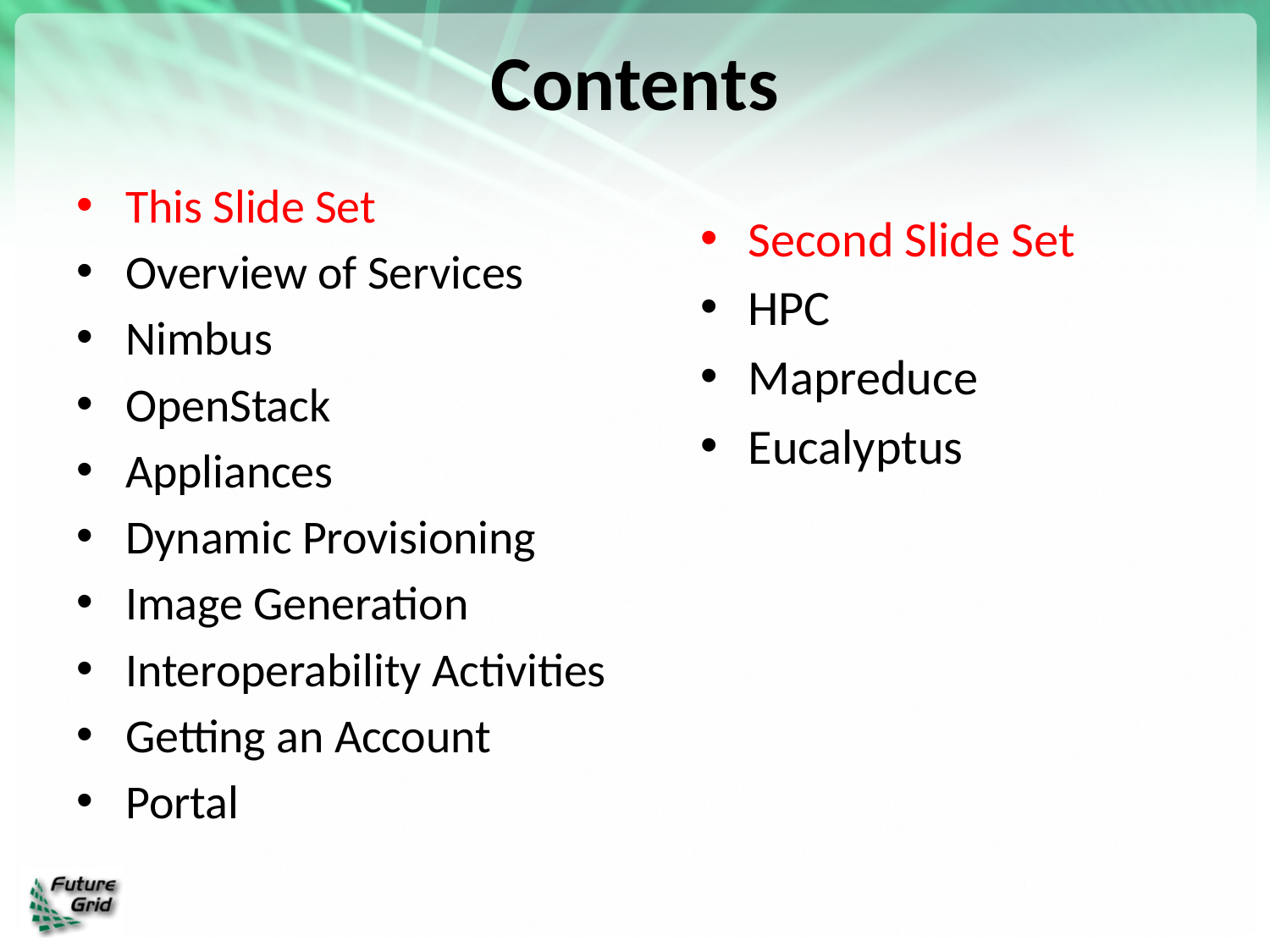

# Contents
This Slide Set
Overview of Services
Nimbus
OpenStack
Appliances
Dynamic Provisioning
Image Generation
Interoperability Activities
Getting an Account
Portal

Second Slide Set
HPC
Mapreduce
Eucalyptus